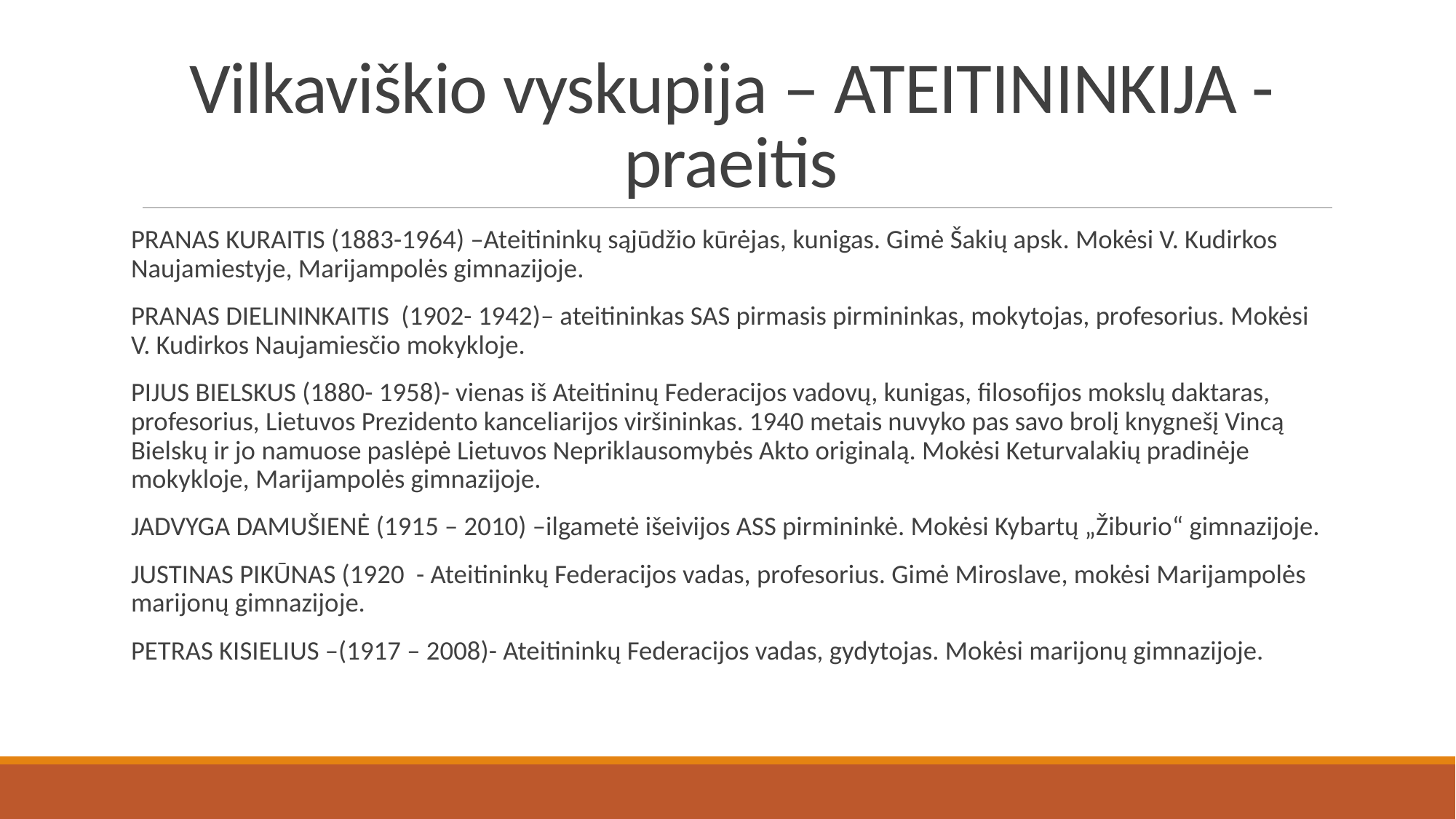

# Vilkaviškio vyskupija – ATEITININKIJA - praeitis
PRANAS KURAITIS (1883-1964) –Ateitininkų sąjūdžio kūrėjas, kunigas. Gimė Šakių apsk. Mokėsi V. Kudirkos Naujamiestyje, Marijampolės gimnazijoje.
PRANAS DIELININKAITIS  (1902- 1942)– ateitininkas SAS pirmasis pirmininkas, mokytojas, profesorius. Mokėsi V. Kudirkos Naujamiesčio mokykloje.
PIJUS BIELSKUS (1880- 1958)- vienas iš Ateitininų Federacijos vadovų, kunigas, filosofijos mokslų daktaras, profesorius, Lietuvos Prezidento kanceliarijos viršininkas. 1940 metais nuvyko pas savo brolį knygnešį Vincą Bielskų ir jo namuose paslėpė Lietuvos Nepriklausomybės Akto originalą. Mokėsi Keturvalakių pradinėje mokykloje, Marijampolės gimnazijoje.
JADVYGA DAMUŠIENĖ (1915 – 2010) –ilgametė išeivijos ASS pirmininkė. Mokėsi Kybartų „Žiburio“ gimnazijoje.
JUSTINAS PIKŪNAS (1920  - Ateitininkų Federacijos vadas, profesorius. Gimė Miroslave, mokėsi Marijampolės marijonų gimnazijoje.
PETRAS KISIELIUS –(1917 – 2008)- Ateitininkų Federacijos vadas, gydytojas. Mokėsi marijonų gimnazijoje.